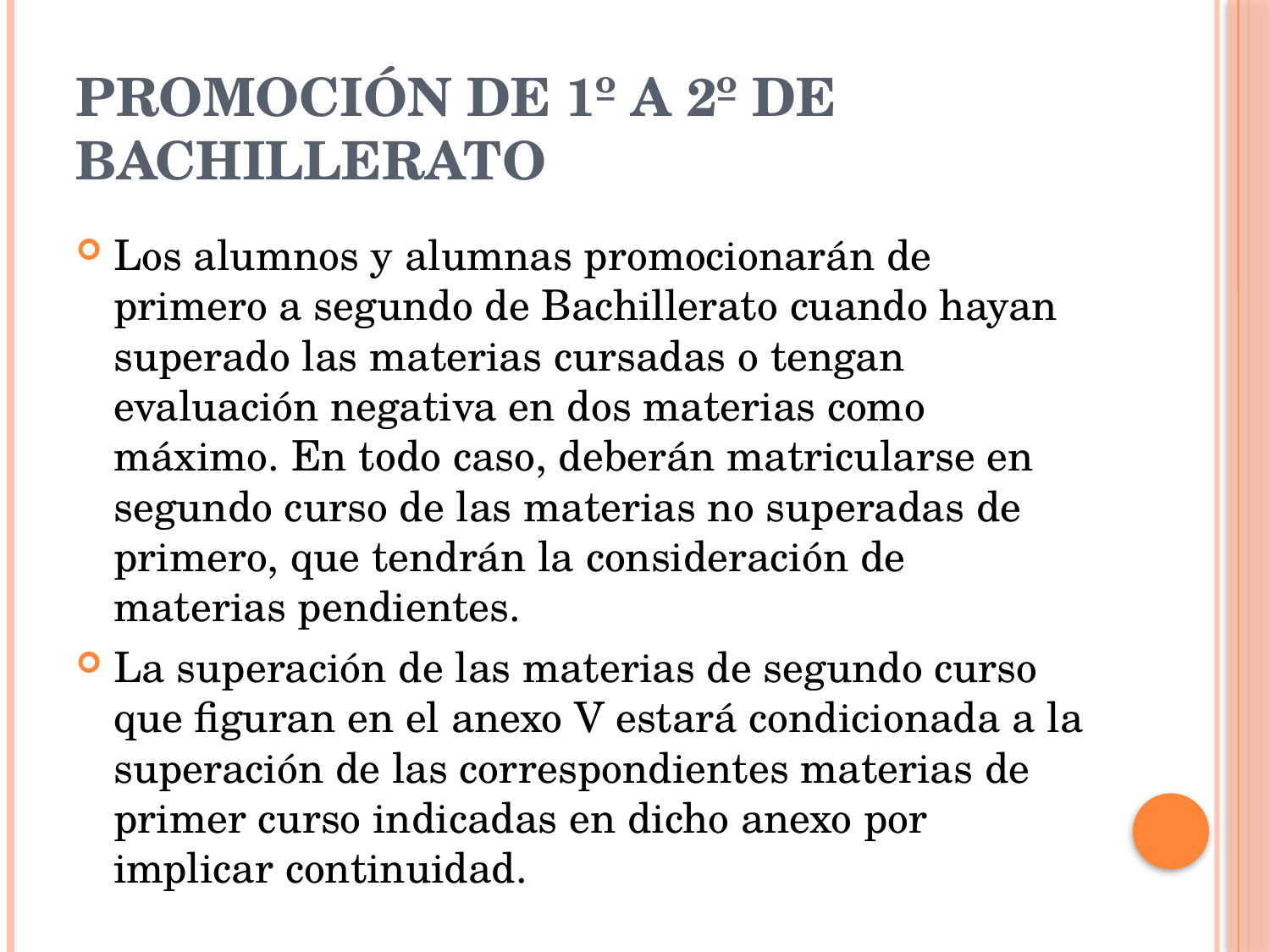

# Promoción de 1º a 2º de bachillerato
Los alumnos y alumnas promocionarán de primero a segundo de Bachillerato cuando hayan superado las materias cursadas o tengan evaluación negativa en dos materias como máximo. En todo caso, deberán matricularse en segundo curso de las materias no superadas de primero, que tendrán la consideración de materias pendientes.
La superación de las materias de segundo curso que figuran en el anexo V estará condicionada a la superación de las correspondientes materias de primer curso indicadas en dicho anexo por implicar continuidad.